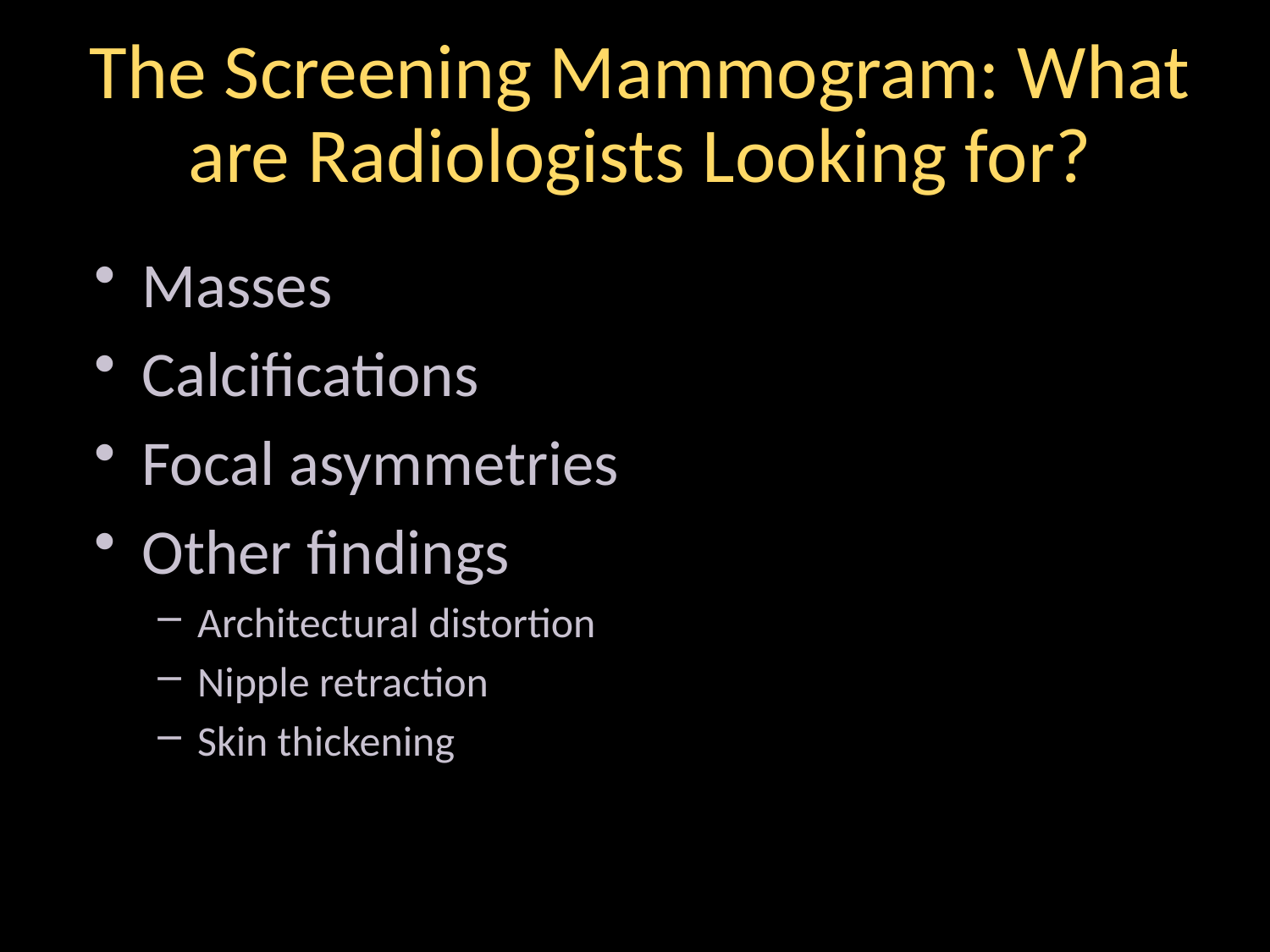

The Screening Mammogram: What are Radiologists Looking for?
Masses
Calcifications
Focal asymmetries
Other findings
Architectural distortion
Nipple retraction
Skin thickening